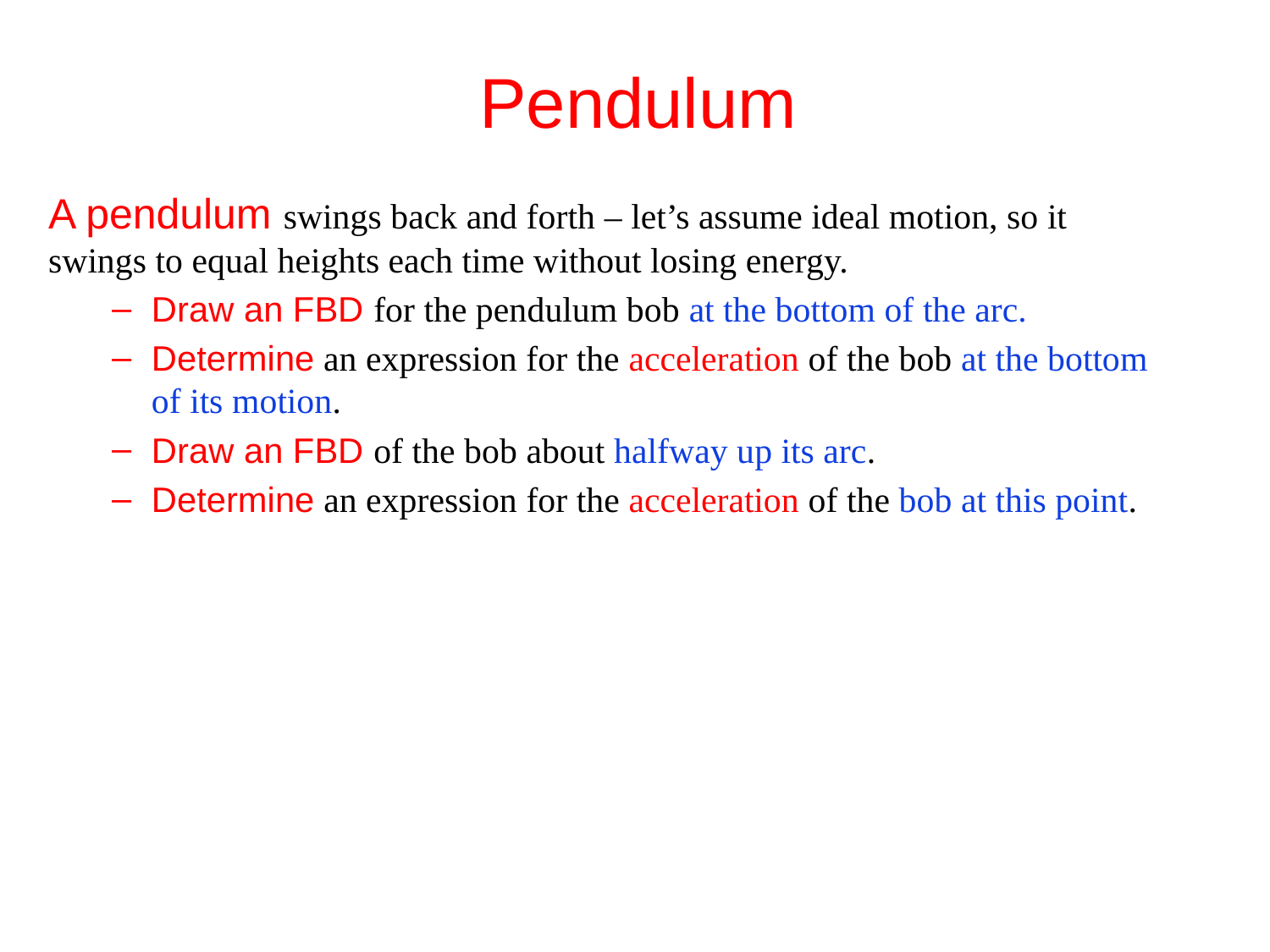

Pendulum
A pendulum swings back and forth – let’s assume ideal motion, so it swings to equal heights each time without losing energy.
Draw an FBD for the pendulum bob at the bottom of the arc.
Determine an expression for the acceleration of the bob at the bottom of its motion.
Draw an FBD of the bob about halfway up its arc.
Determine an expression for the acceleration of the bob at this point.